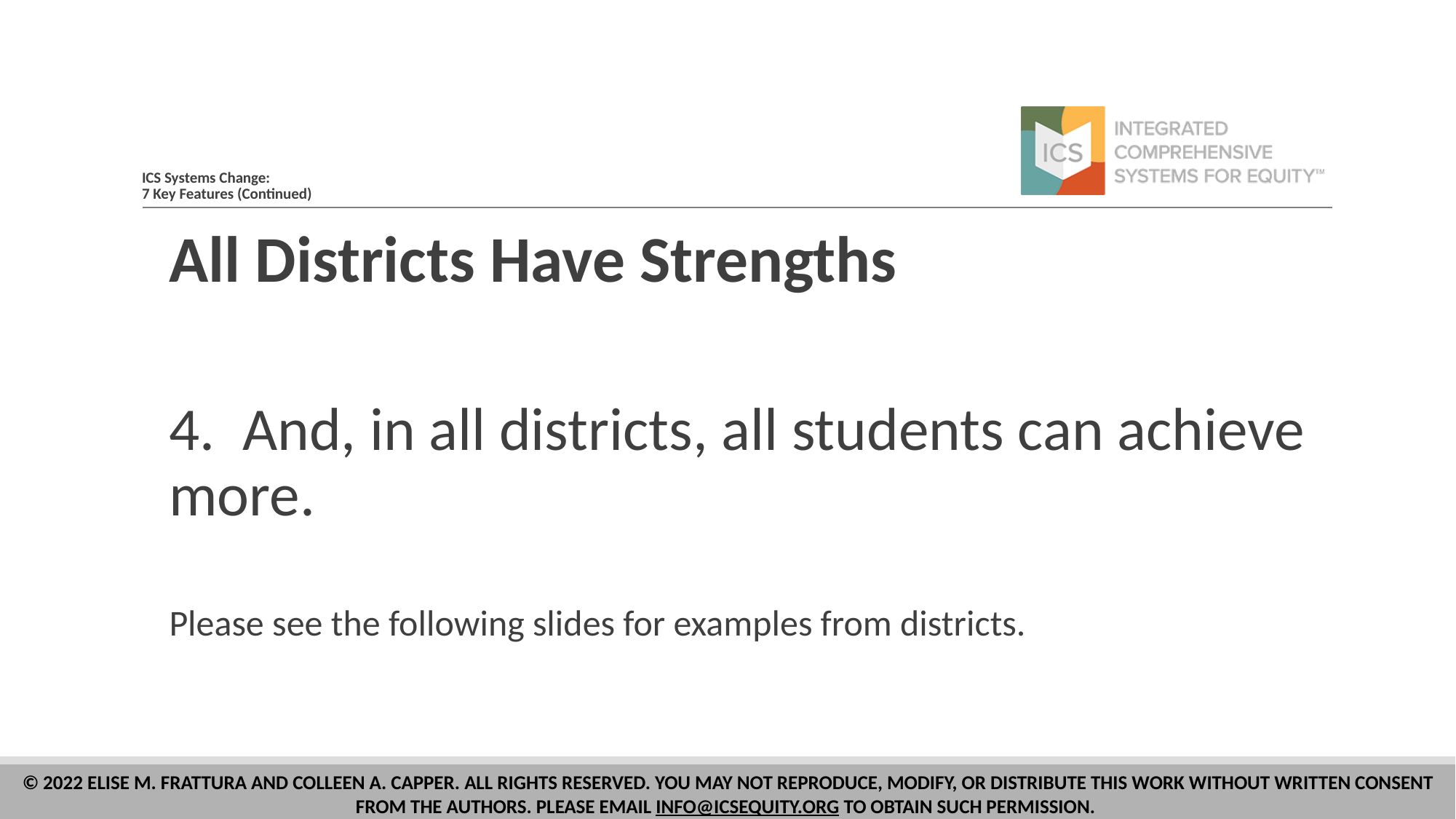

# ICS Systems Change: 7 Key Features (Continued)
All Districts Have Strengths

4.  And, in all districts, all students can achieve more.

Please see the following slides for examples from districts.